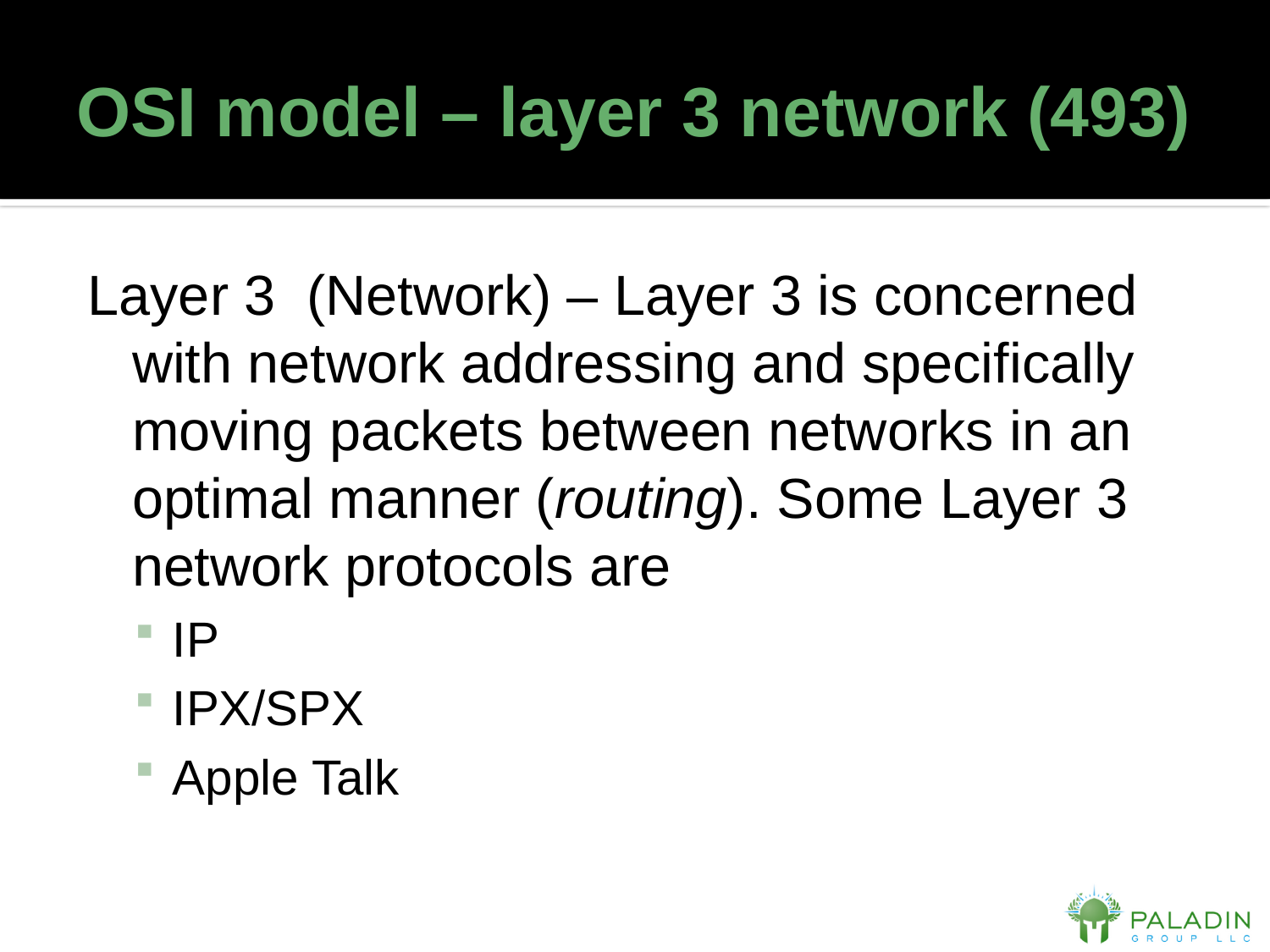

# OSI model – layer 3 network (493)
Layer 3  (Network) – Layer 3 is concerned with network addressing and specifically moving packets between networks in an optimal manner (routing). Some Layer 3 network protocols are
IP
IPX/SPX
Apple Talk